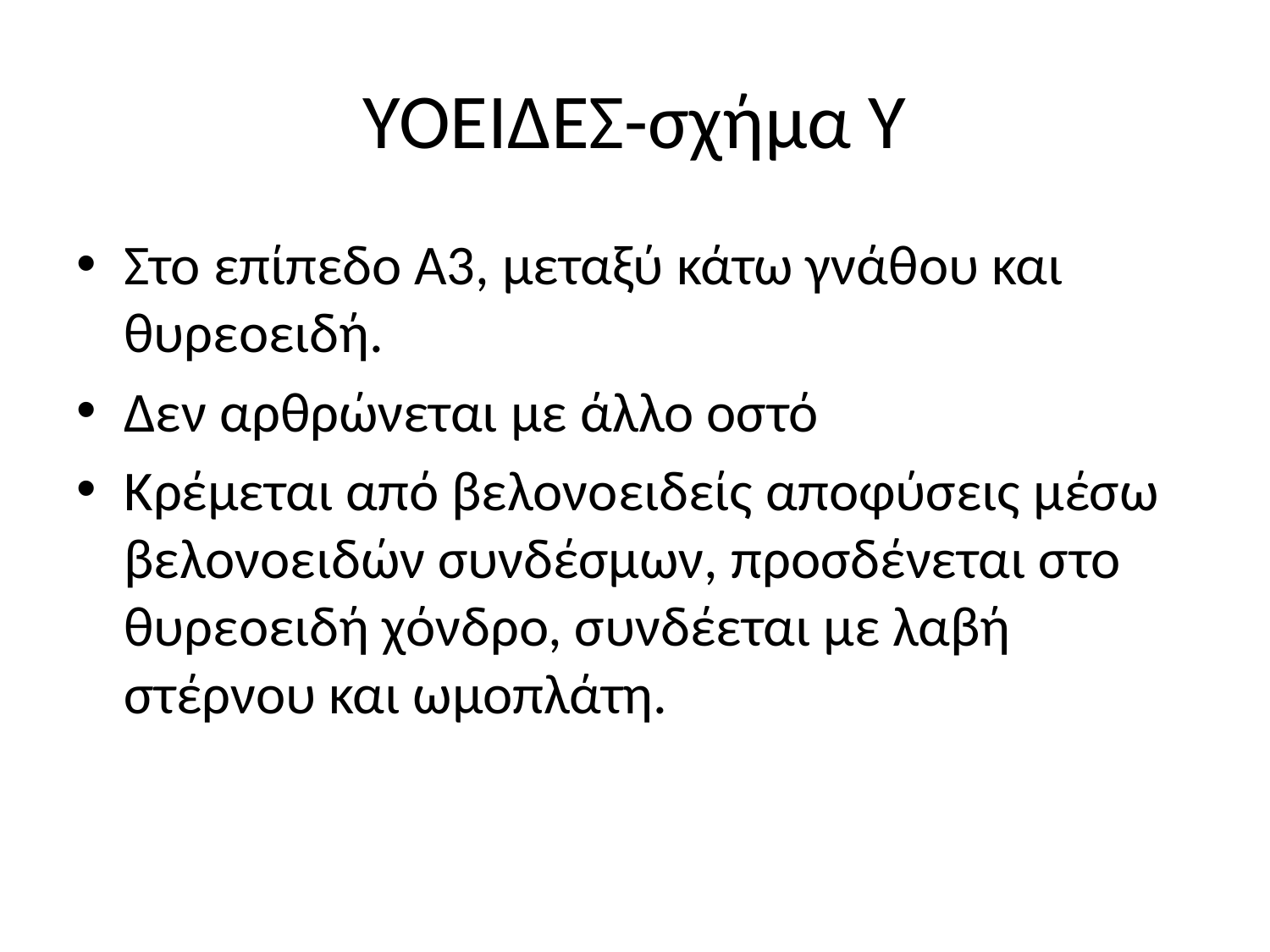

# ΥΟΕΙΔΕΣ-σχήμα Υ
Στο επίπεδο Α3, μεταξύ κάτω γνάθου και θυρεοειδή.
Δεν αρθρώνεται με άλλο οστό
Κρέμεται από βελονοειδείς αποφύσεις μέσω βελονοειδών συνδέσμων, προσδένεται στο θυρεοειδή χόνδρο, συνδέεται με λαβή στέρνου και ωμοπλάτη.